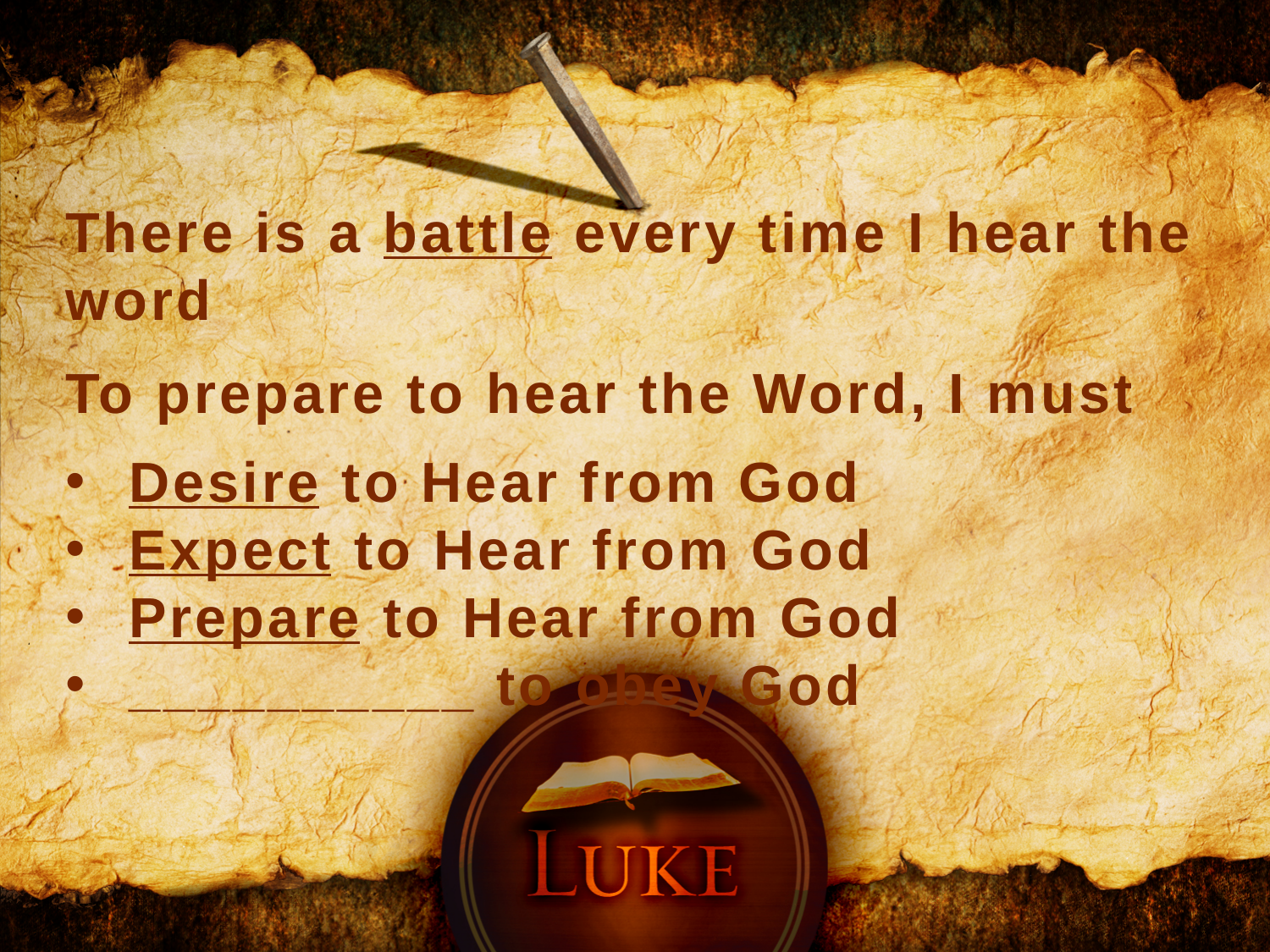

There is a battle every time I hear the word

To prepare to hear the Word, I must

Desire to Hear from God
Expect to Hear from God
Prepare to Hear from God
__________ to obey God